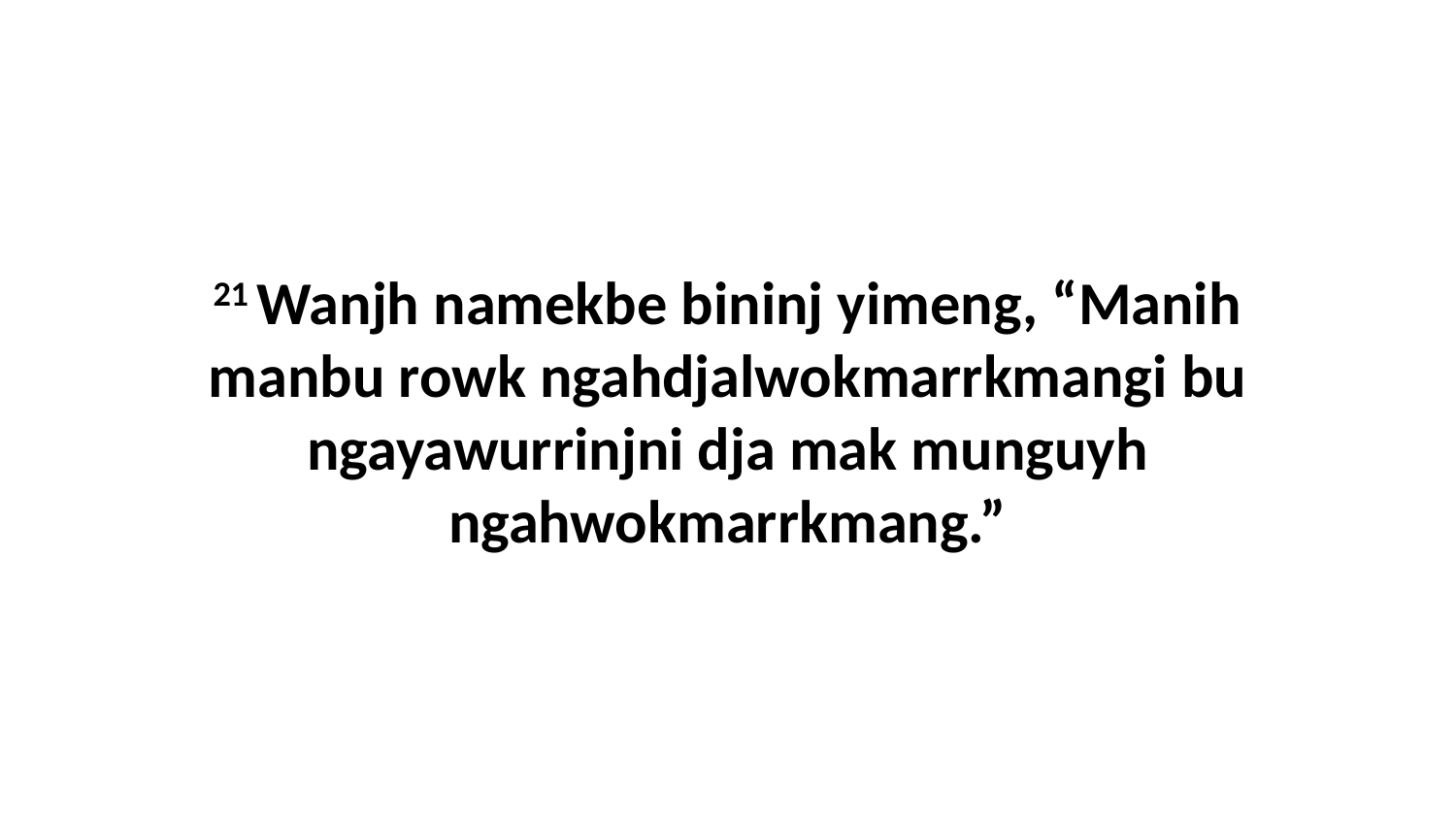

21 Wanjh namekbe bininj yimeng, “Manih manbu rowk ngahdjalwokmarrkmangi bu ngayawurrinjni dja mak munguyh ngahwokmarrkmang.”